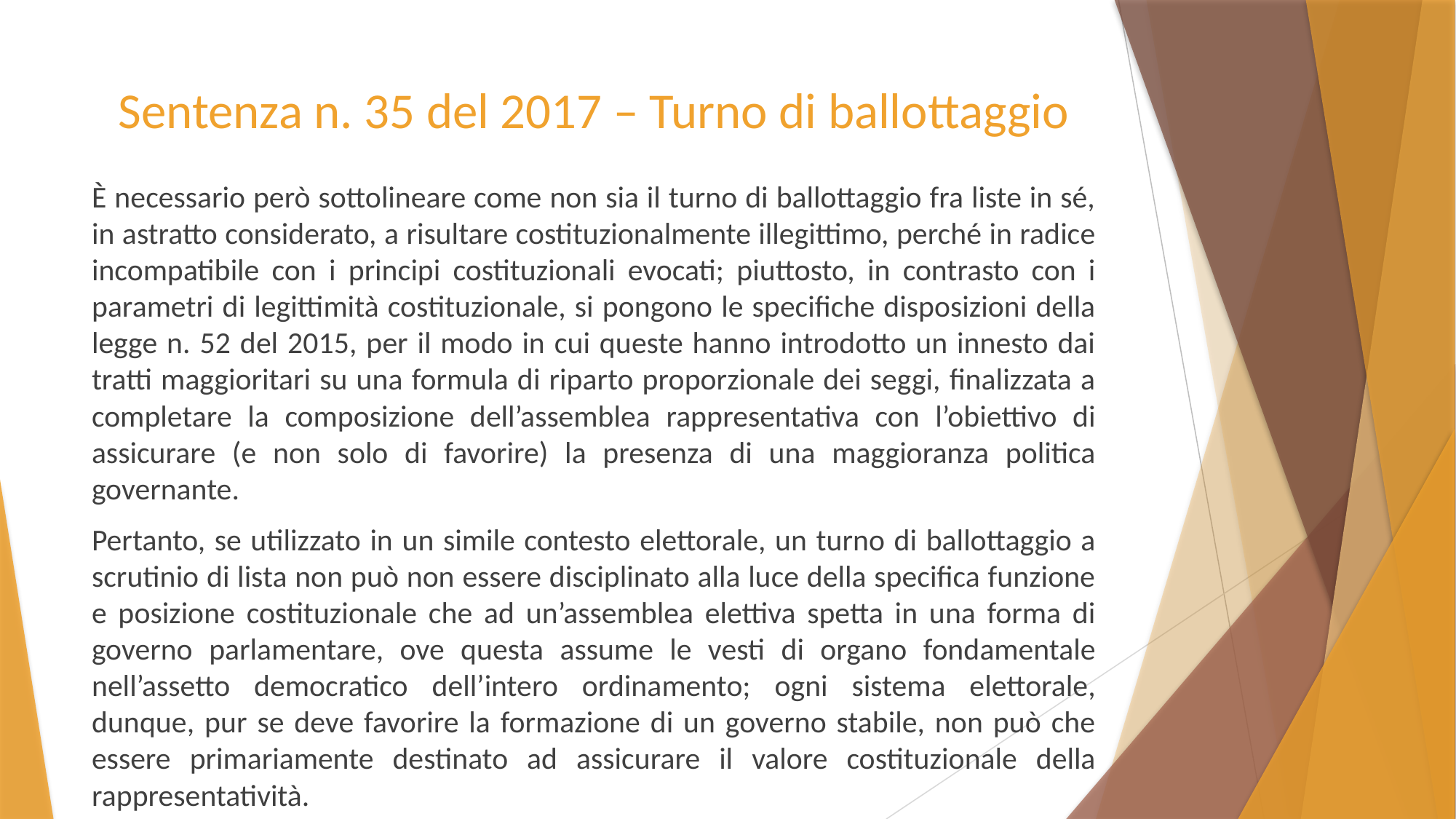

# Sentenza n. 35 del 2017 – Turno di ballottaggio
È necessario però sottolineare come non sia il turno di ballottaggio fra liste in sé, in astratto considerato, a risultare costituzionalmente illegittimo, perché in radice incompatibile con i principi costituzionali evocati; piuttosto, in contrasto con i parametri di legittimità costituzionale, si pongono le specifiche disposizioni della legge n. 52 del 2015, per il modo in cui queste hanno introdotto un innesto dai tratti maggioritari su una formula di riparto proporzionale dei seggi, finalizzata a completare la composizione dell’assemblea rappresentativa con l’obiettivo di assicurare (e non solo di favorire) la presenza di una maggioranza politica governante.
Pertanto, se utilizzato in un simile contesto elettorale, un turno di ballottaggio a scrutinio di lista non può non essere disciplinato alla luce della specifica funzione e posizione costituzionale che ad un’assemblea elettiva spetta in una forma di governo parlamentare, ove questa assume le vesti di organo fondamentale nell’assetto democratico dell’intero ordinamento; ogni sistema elettorale, dunque, pur se deve favorire la formazione di un governo stabile, non può che essere primariamente destinato ad assicurare il valore costituzionale della rappresentatività.